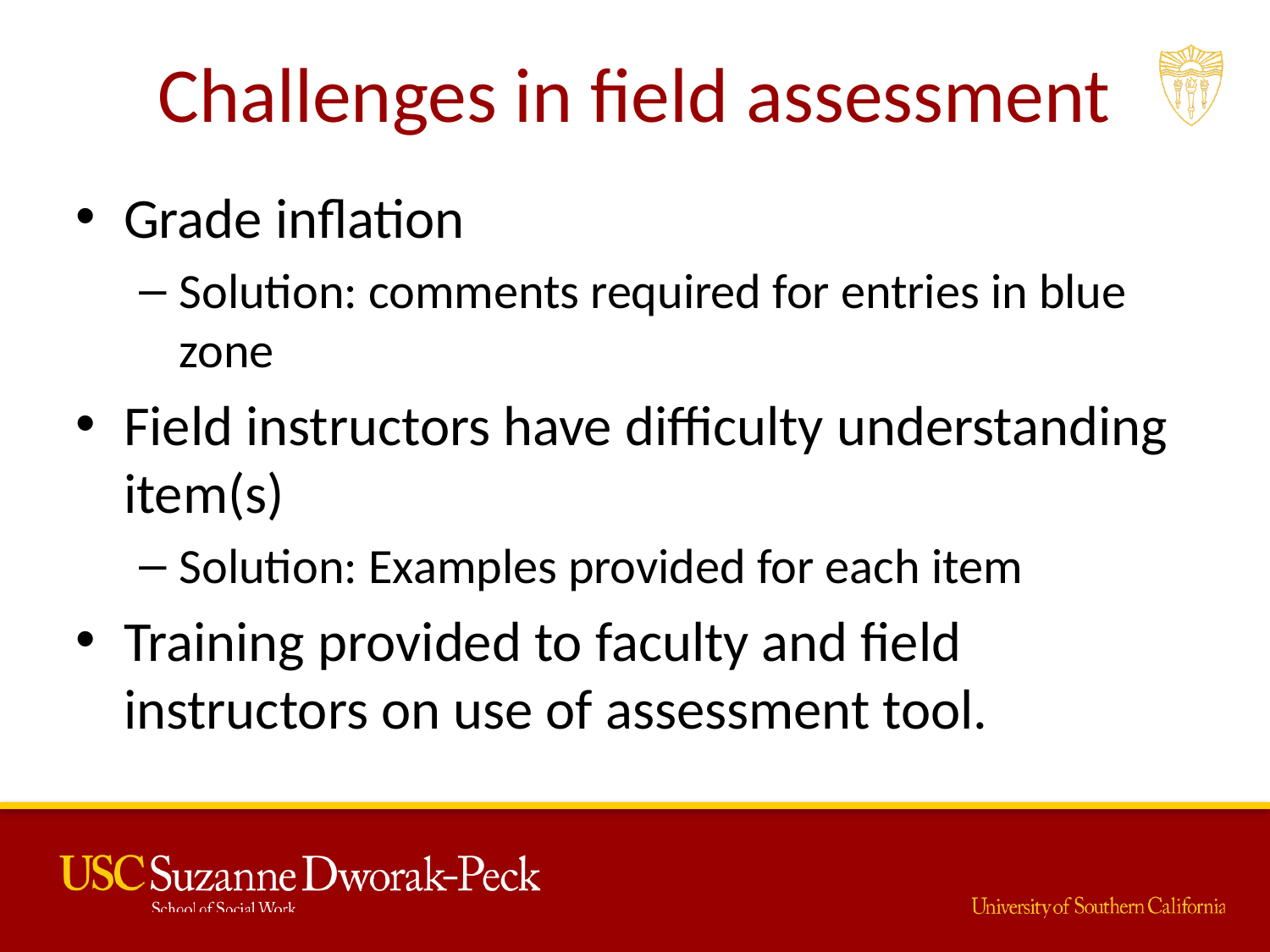

# Challenges in field assessment
Grade inflation
Solution: comments required for entries in blue zone
Field instructors have difficulty understanding item(s)
Solution: Examples provided for each item
Training provided to faculty and field instructors on use of assessment tool.